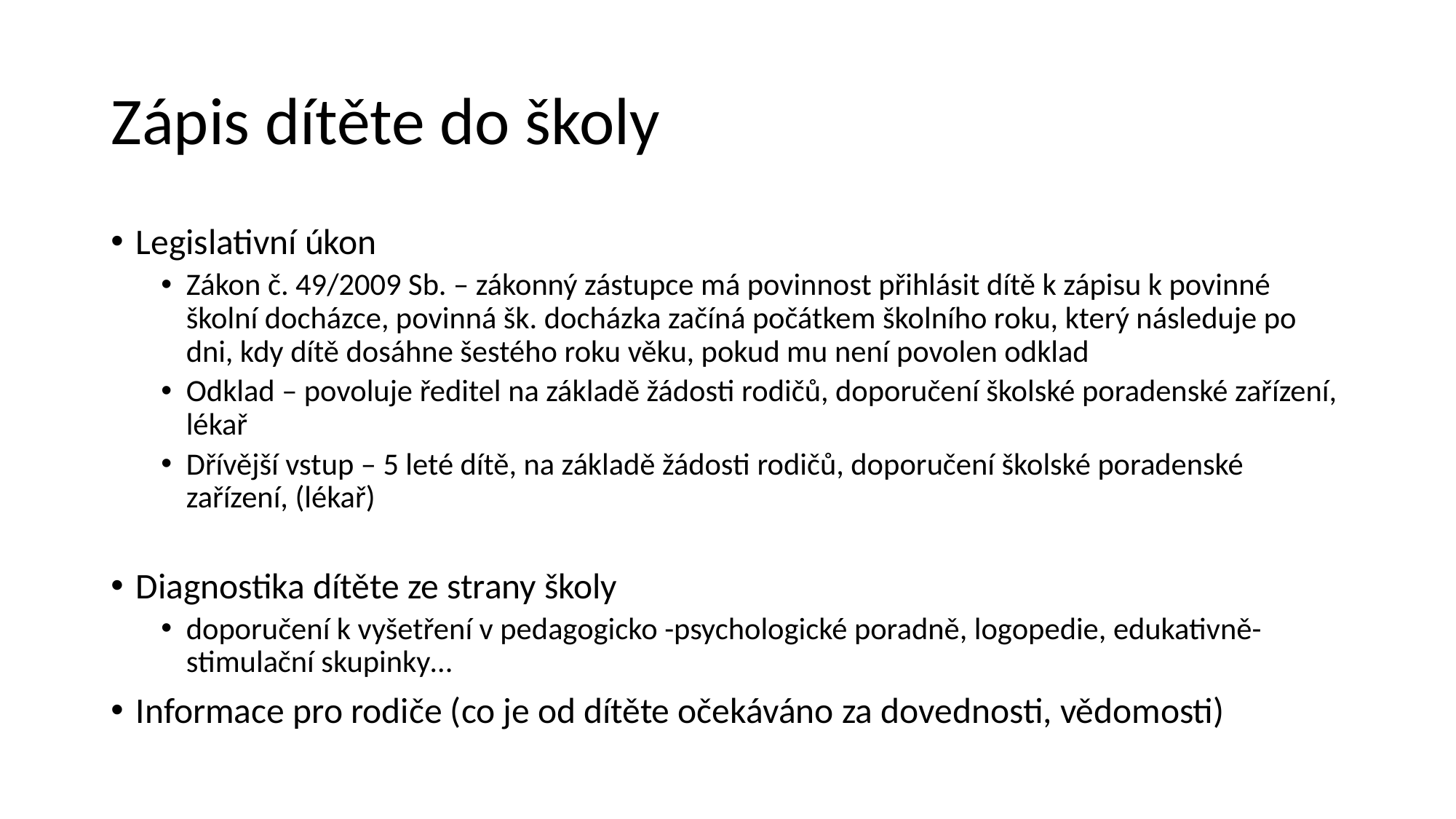

# Zápis dítěte do školy
Legislativní úkon
Zákon č. 49/2009 Sb. – zákonný zástupce má povinnost přihlásit dítě k zápisu k povinné školní docházce, povinná šk. docházka začíná počátkem školního roku, který následuje po dni, kdy dítě dosáhne šestého roku věku, pokud mu není povolen odklad
Odklad – povoluje ředitel na základě žádosti rodičů, doporučení školské poradenské zařízení, lékař
Dřívější vstup – 5 leté dítě, na základě žádosti rodičů, doporučení školské poradenské zařízení, (lékař)

Diagnostika dítěte ze strany školy
doporučení k vyšetření v pedagogicko -psychologické poradně, logopedie, edukativně-stimulační skupinky…
Informace pro rodiče (co je od dítěte očekáváno za dovednosti, vědomosti)